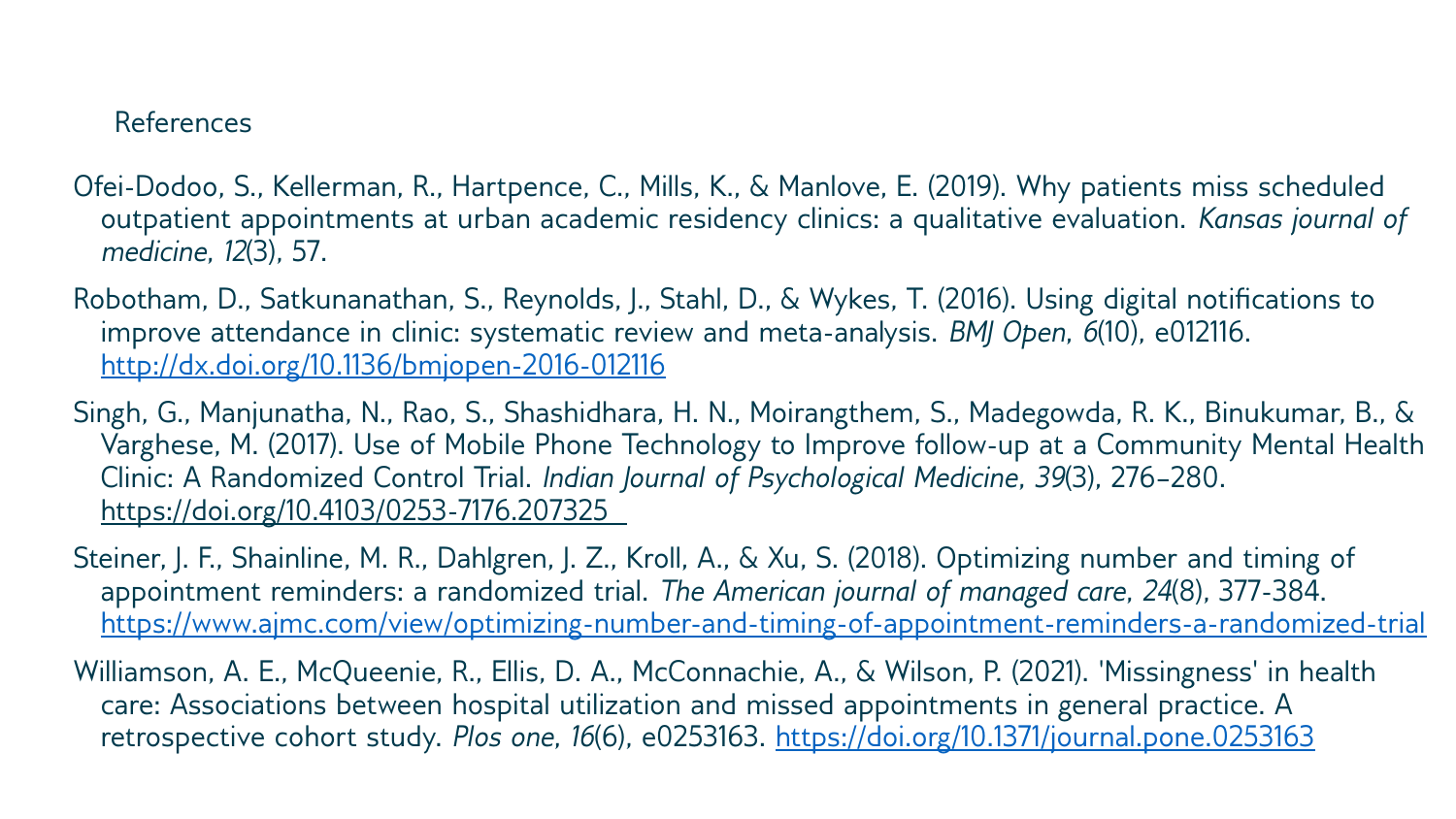

# References
Ofei-Dodoo, S., Kellerman, R., Hartpence, C., Mills, K., & Manlove, E. (2019). Why patients miss scheduled outpatient appointments at urban academic residency clinics: a qualitative evaluation. Kansas journal of medicine, 12(3), 57.
Robotham, D., Satkunanathan, S., Reynolds, J., Stahl, D., & Wykes, T. (2016). Using digital notifications to improve attendance in clinic: systematic review and meta-analysis. BMJ Open, 6(10), e012116. http://dx.doi.org/10.1136/bmjopen-2016-012116
Singh, G., Manjunatha, N., Rao, S., Shashidhara, H. N., Moirangthem, S., Madegowda, R. K., Binukumar, B., & Varghese, M. (2017). Use of Mobile Phone Technology to Improve follow-up at a Community Mental Health Clinic: A Randomized Control Trial. Indian Journal of Psychological Medicine, 39(3), 276–280. https://doi.org/10.4103/0253-7176.207325
Steiner, J. F., Shainline, M. R., Dahlgren, J. Z., Kroll, A., & Xu, S. (2018). Optimizing number and timing of appointment reminders: a randomized trial. The American journal of managed care, 24(8), 377-384. https://www.ajmc.com/view/optimizing-number-and-timing-of-appointment-reminders-a-randomized-trial
Williamson, A. E., McQueenie, R., Ellis, D. A., McConnachie, A., & Wilson, P. (2021). 'Missingness' in health care: Associations between hospital utilization and missed appointments in general practice. A retrospective cohort study. Plos one, 16(6), e0253163. https://doi.org/10.1371/journal.pone.0253163